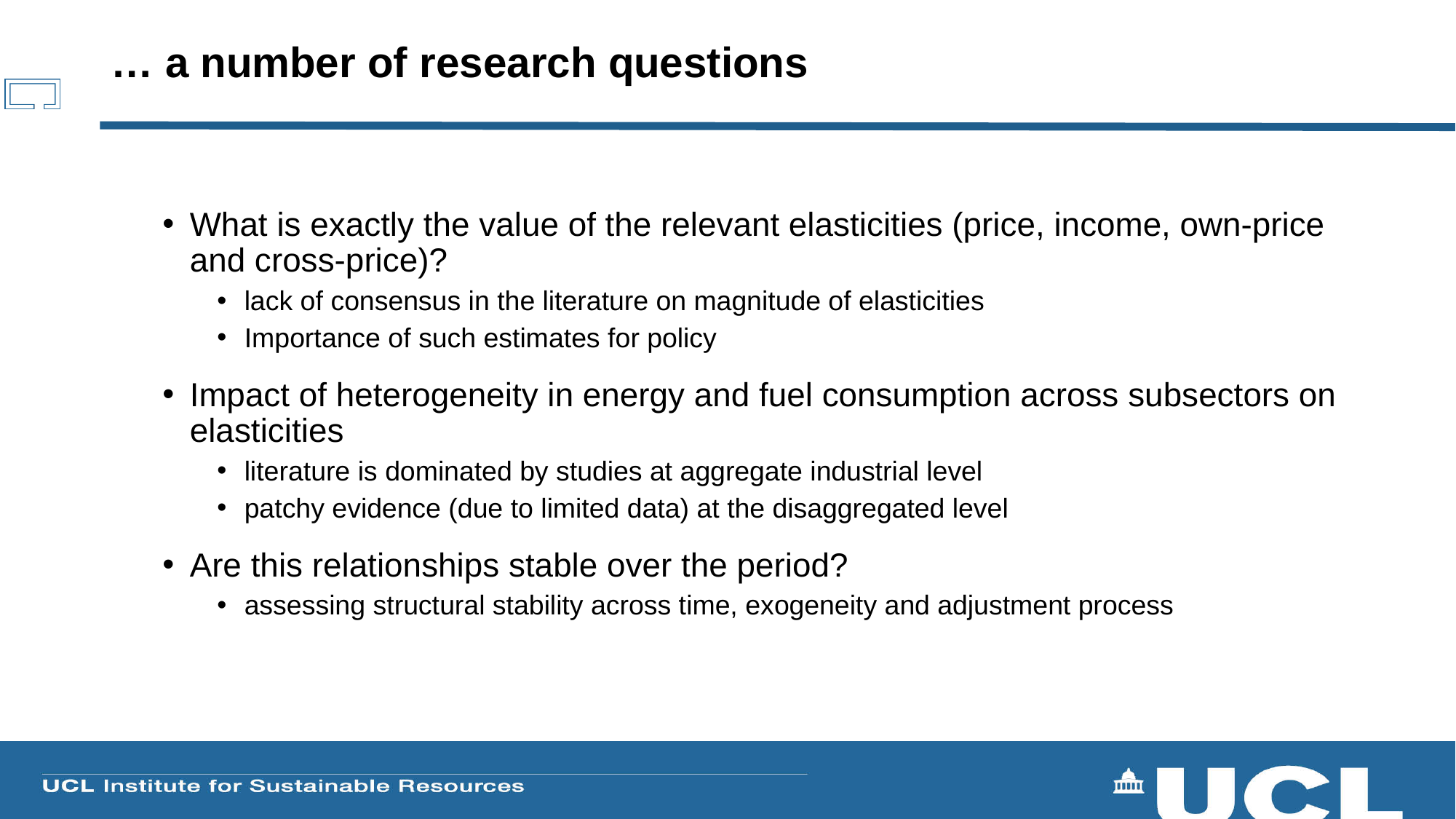

# … a number of research questions
What is exactly the value of the relevant elasticities (price, income, own-price and cross-price)?
lack of consensus in the literature on magnitude of elasticities
Importance of such estimates for policy
Impact of heterogeneity in energy and fuel consumption across subsectors on elasticities
literature is dominated by studies at aggregate industrial level
patchy evidence (due to limited data) at the disaggregated level
Are this relationships stable over the period?
assessing structural stability across time, exogeneity and adjustment process